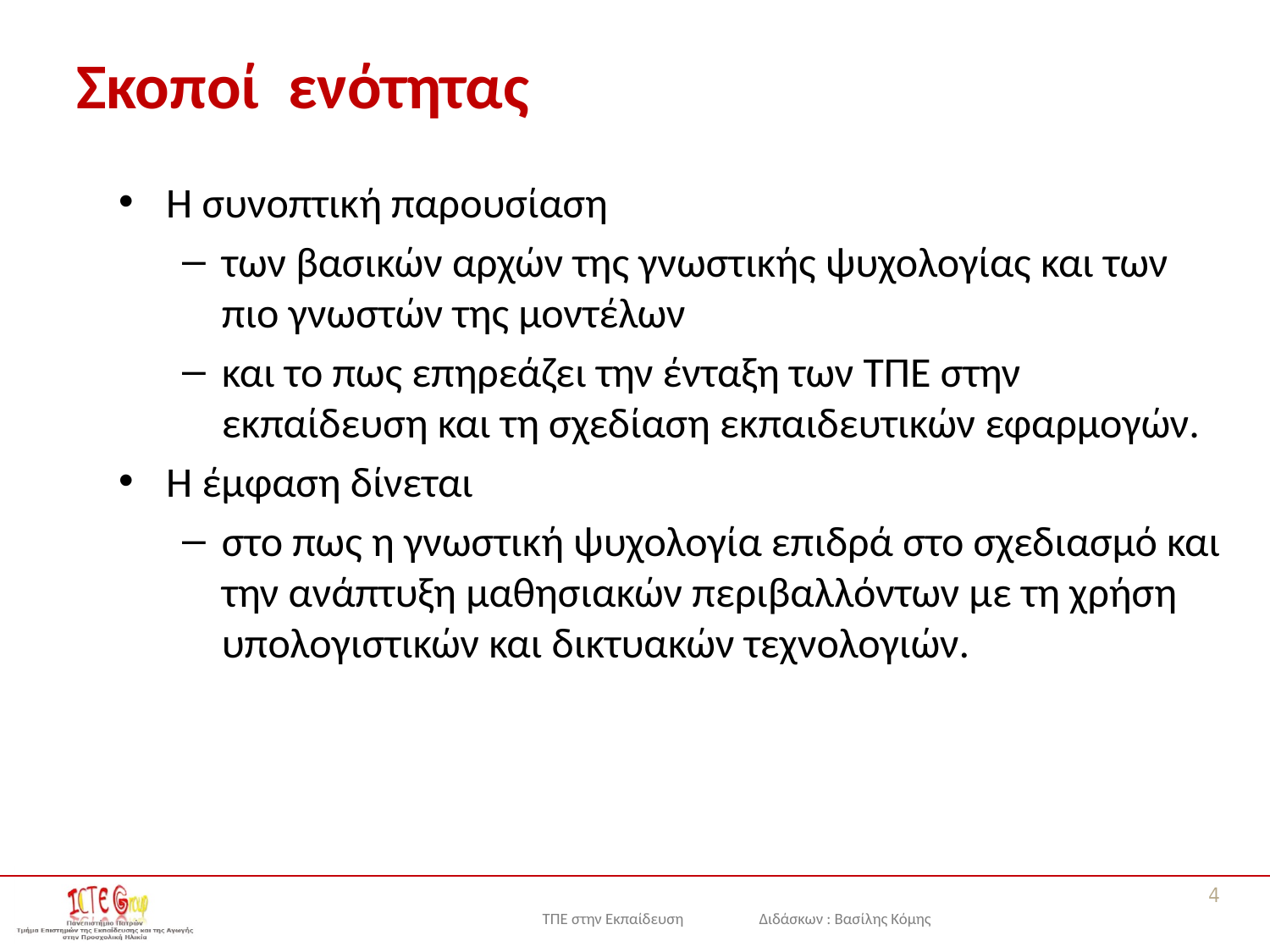

# Σκοποί  ενότητας
Η συνοπτική παρουσίαση
των βασικών αρχών της γνωστικής ψυχολογίας και των πιο γνωστών της μοντέλων
και το πως επηρεάζει την ένταξη των ΤΠΕ στην εκπαίδευση και τη σχεδίαση εκπαιδευτικών εφαρμογών.
Η έμφαση δίνεται
στο πως η γνωστική ψυχολογία επιδρά στο σχεδιασμό και την ανάπτυξη μαθησιακών περιβαλλόντων με τη χρήση υπολογιστικών και δικτυακών τεχνολογιών.

4